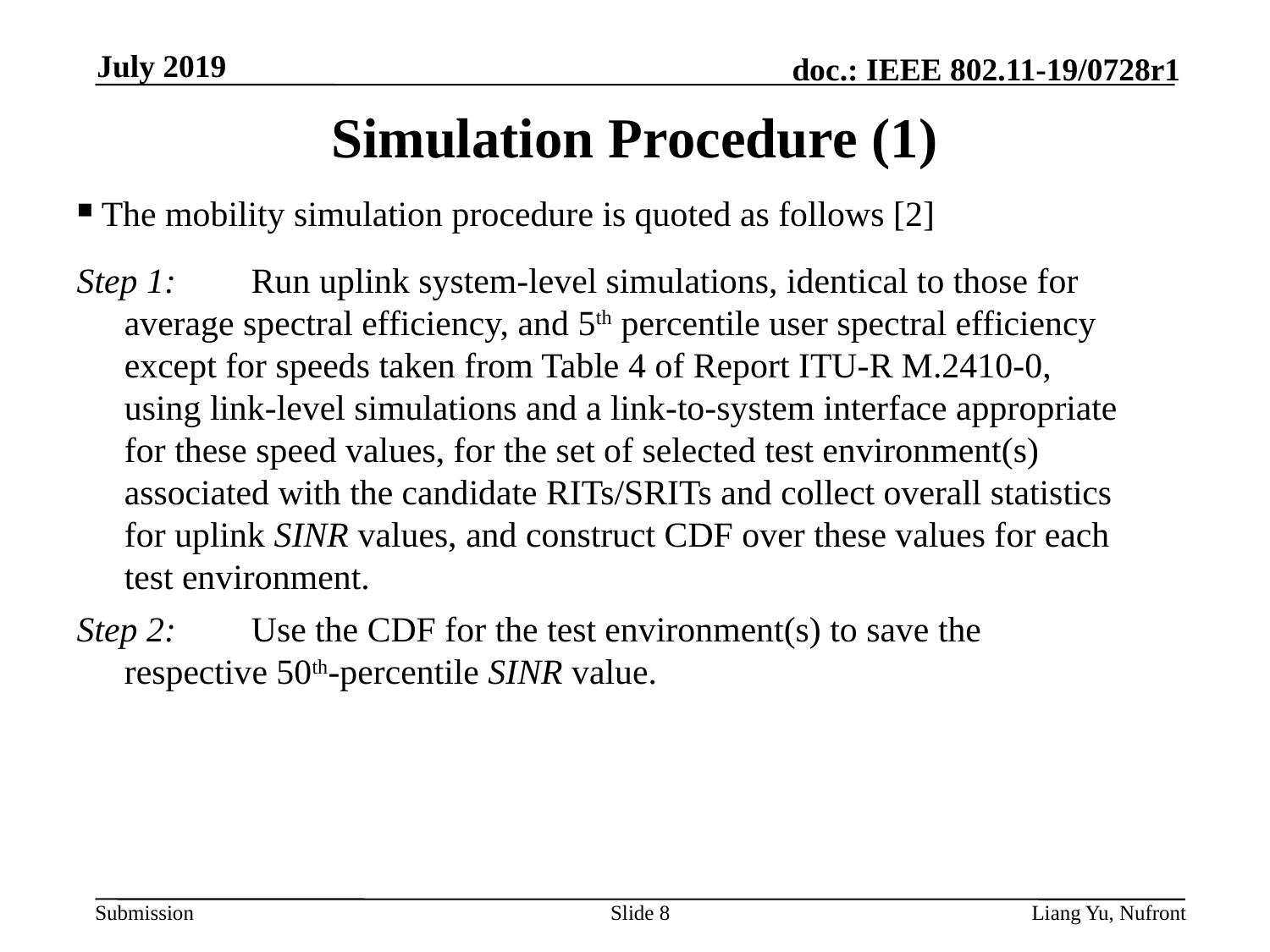

July 2019
# Simulation Procedure (1)
The mobility simulation procedure is quoted as follows [2]
Step 1: 	Run uplink system-level simulations, identical to those for average spectral efficiency, and 5th percentile user spectral efficiency except for speeds taken from Table 4 of Report ITU-R M.2410-0, using link-level simulations and a link-to-system interface appropriate for these speed values, for the set of selected test environment(s) associated with the candidate RITs/SRITs and collect overall statistics for uplink SINR values, and construct CDF over these values for each test environment.
Step 2:	Use the CDF for the test environment(s) to save the respective 50th-percentile SINR value.

Slide 8
 Liang Yu, Nufront